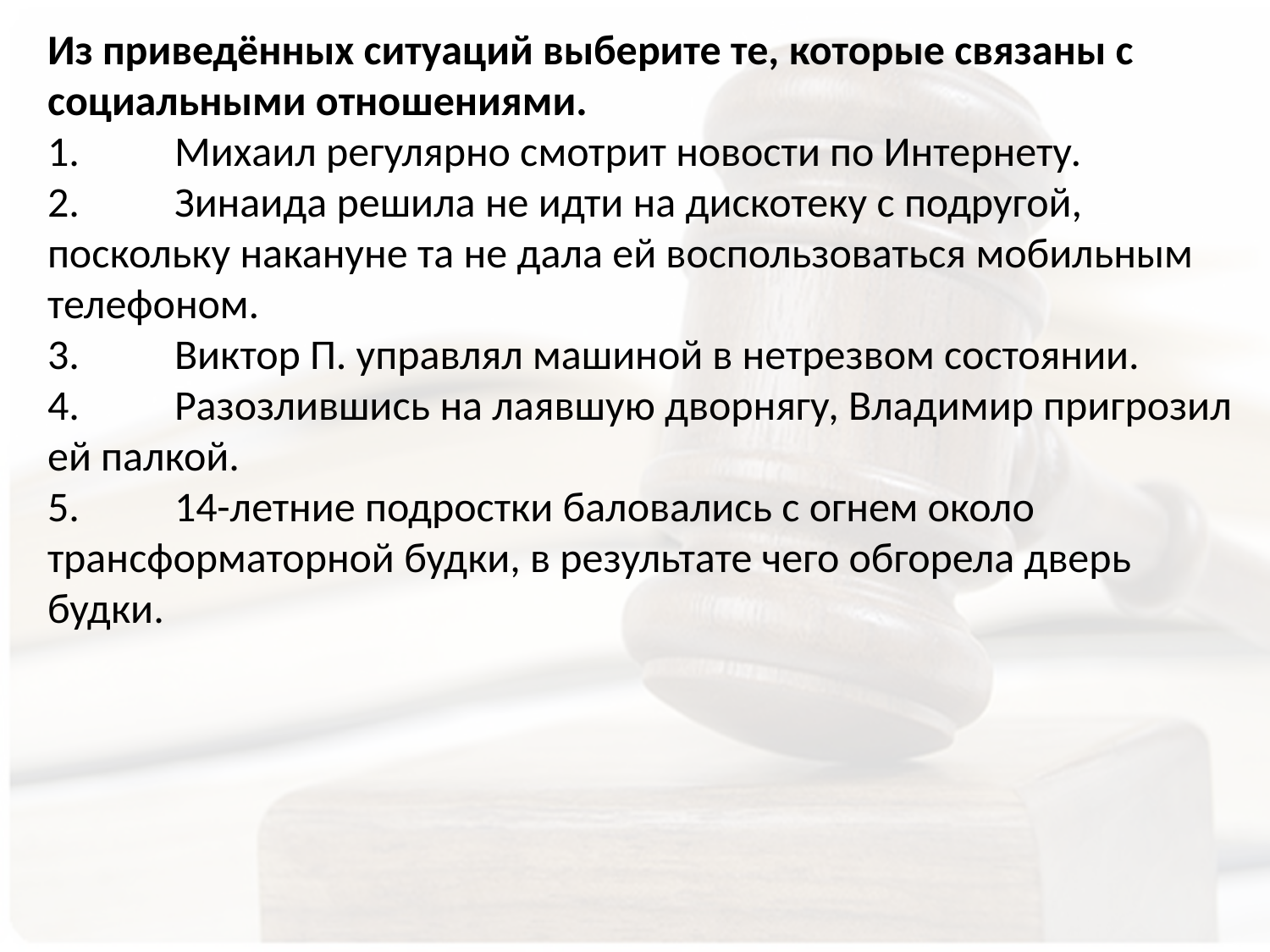

Из приведённых ситуаций выберите те, которые связаны с социальными отношениями.
1.	Михаил регулярно смотрит новости по Интернету.
2.	Зинаида решила не идти на дискотеку с подругой, поскольку накануне та не дала ей воспользоваться мобильным телефоном.
3.	Виктор П. управлял машиной в нетрезвом состоянии.
4.	Разозлившись на лаявшую дворнягу, Владимир пригрозил ей палкой.
5.	14-летние подростки баловались с огнем около трансформаторной будки, в результате чего обгорела дверь будки.